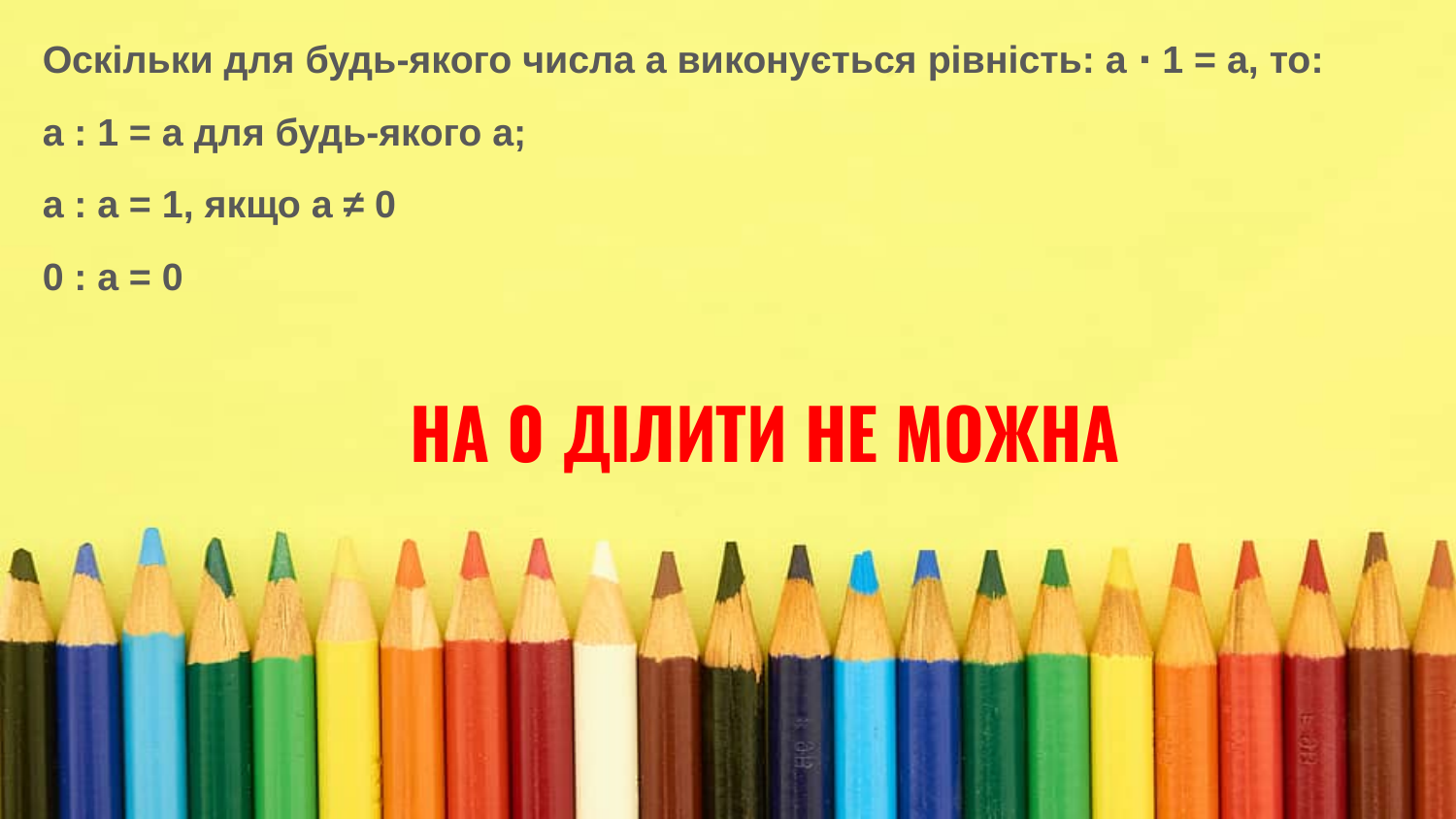

Оскільки для будь-якого числа a виконується рівність: a ⋅ 1 = a, то:
a : 1 = a для будь-якого a;
a : a = 1, якщо а ≠ 0
0 : а = 0
# НА 0 ДІЛИТИ НЕ МОЖНА